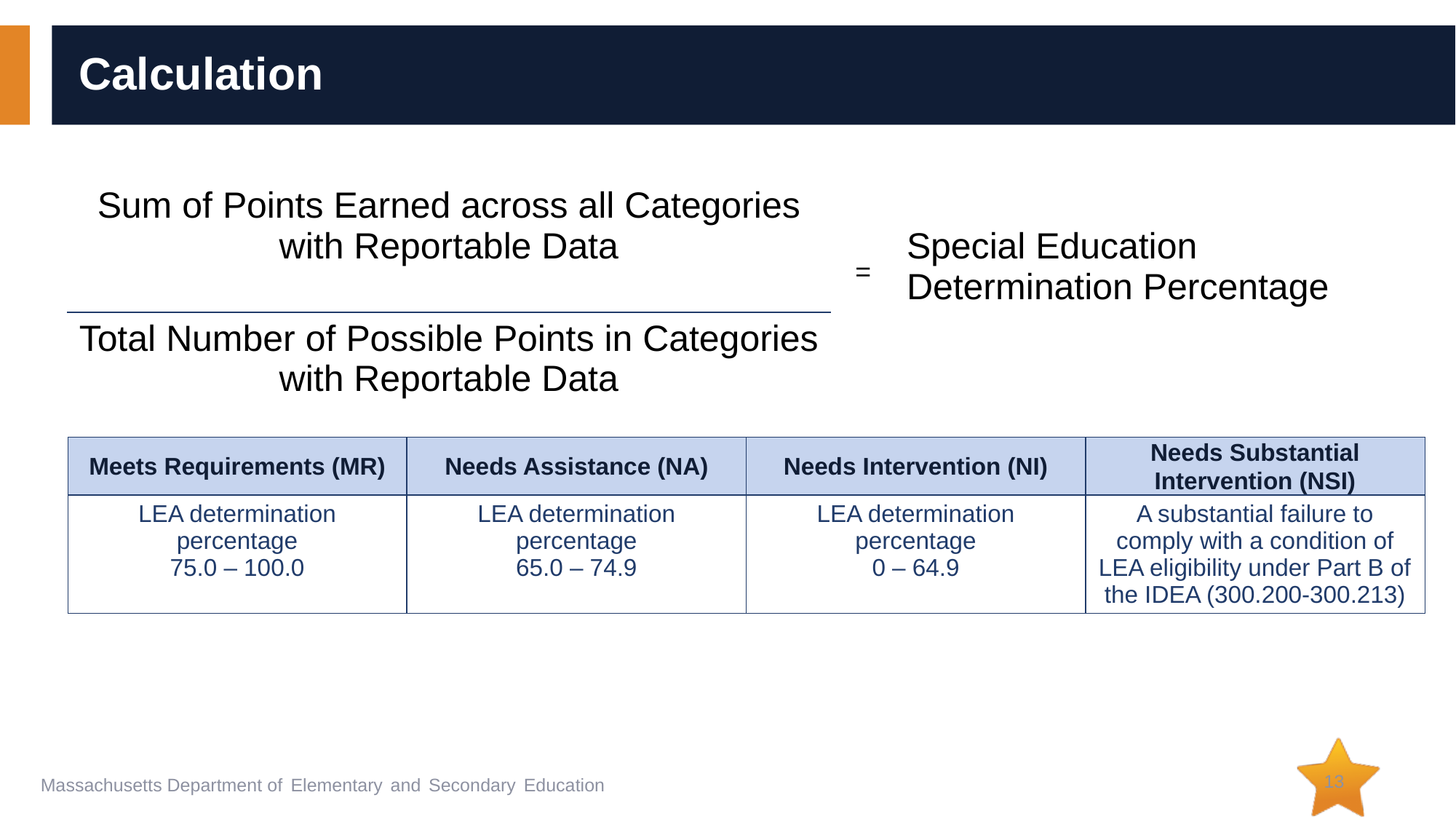

# Calculation
| Sum of Points Earned across all Categories with Reportable Data | = | Special Education Determination Percentage |
| --- | --- | --- |
| Total Number of Possible Points in Categories with Reportable Data |  |  |
| Meets Requirements (MR) | Needs Assistance (NA) | Needs Intervention (NI) | Needs Substantial Intervention (NSI) |
| --- | --- | --- | --- |
| LEA determination percentage 75.0 – 100.0 | LEA determination percentage 65.0 – 74.9 | LEA determination percentage 0 – 64.9 | A substantial failure to comply with a condition of LEA eligibility under Part B of the IDEA (300.200-300.213) |
13